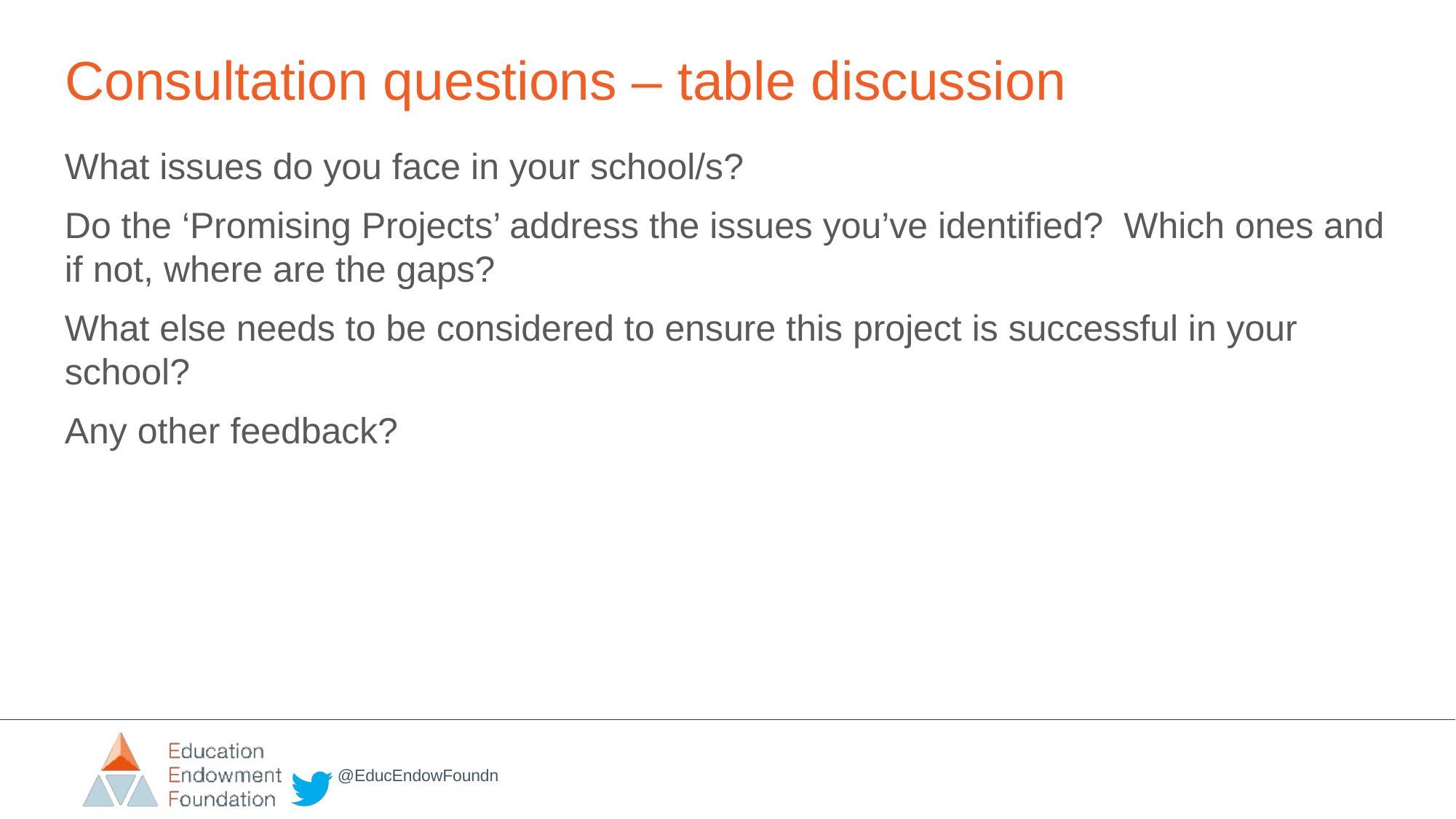

Consultation questions – table discussion

What issues do you face in your school/s?
Do the ‘Promising Projects’ address the issues you’ve identified?  Which ones and if not, where are the gaps?
What else needs to be considered to ensure this project is successful in your school?
Any other feedback?